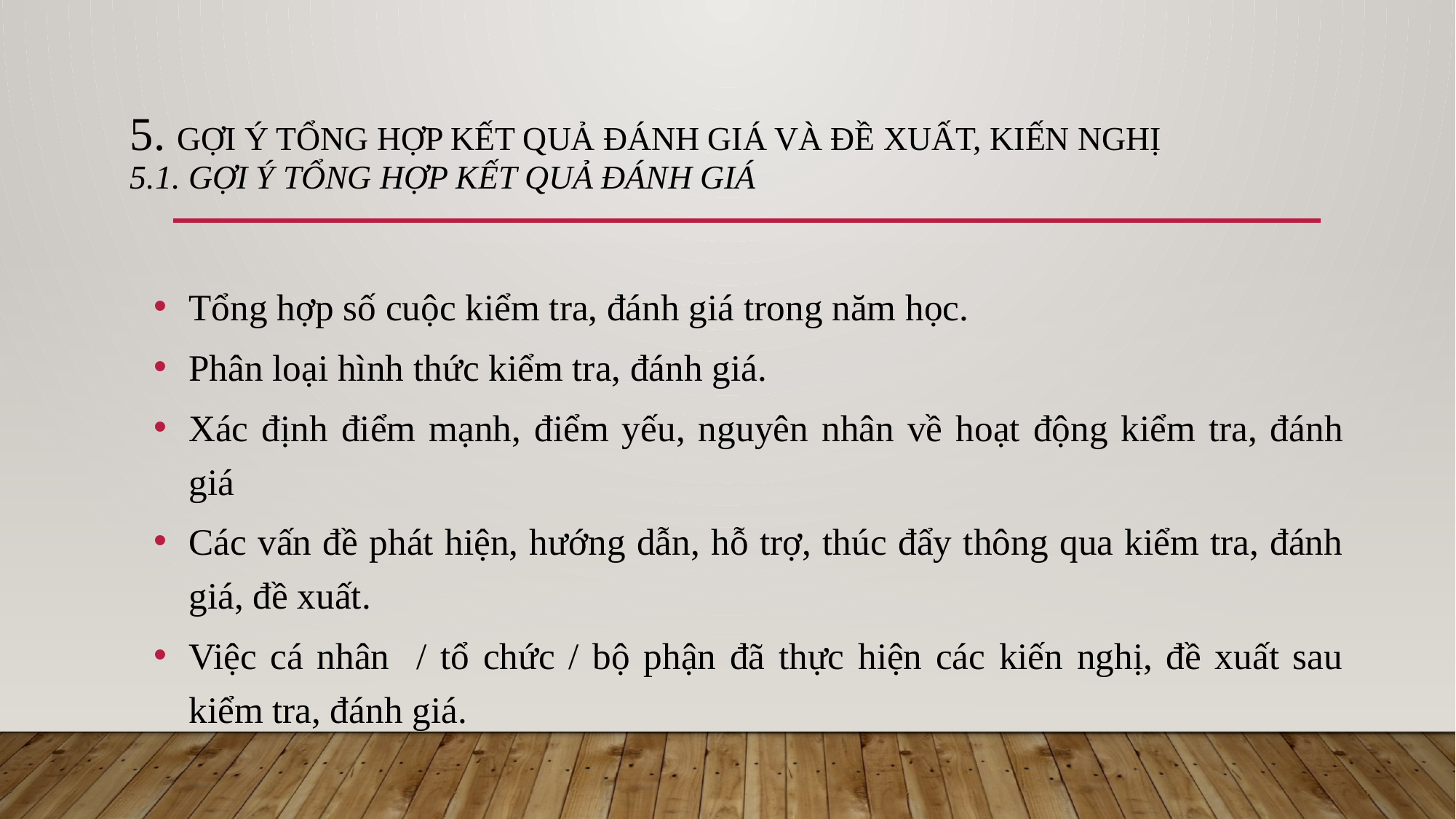

# 5. Gợi ý tổng hợp kết quả đánh giá và đề xuất, kiến nghị 5.1. Gợi ý tổng hợp kết quả đánh giá
Tổng hợp số cuộc kiểm tra, đánh giá trong năm học.
Phân loại hình thức kiểm tra, đánh giá.
Xác định điểm mạnh, điểm yếu, nguyên nhân về hoạt động kiểm tra, đánh giá
Các vấn đề phát hiện, hướng dẫn, hỗ trợ, thúc đẩy thông qua kiểm tra, đánh giá, đề xuất.
Việc cá nhân  / tổ chức / bộ phận đã thực hiện các kiến nghị, đề xuất sau kiểm tra, đánh giá.